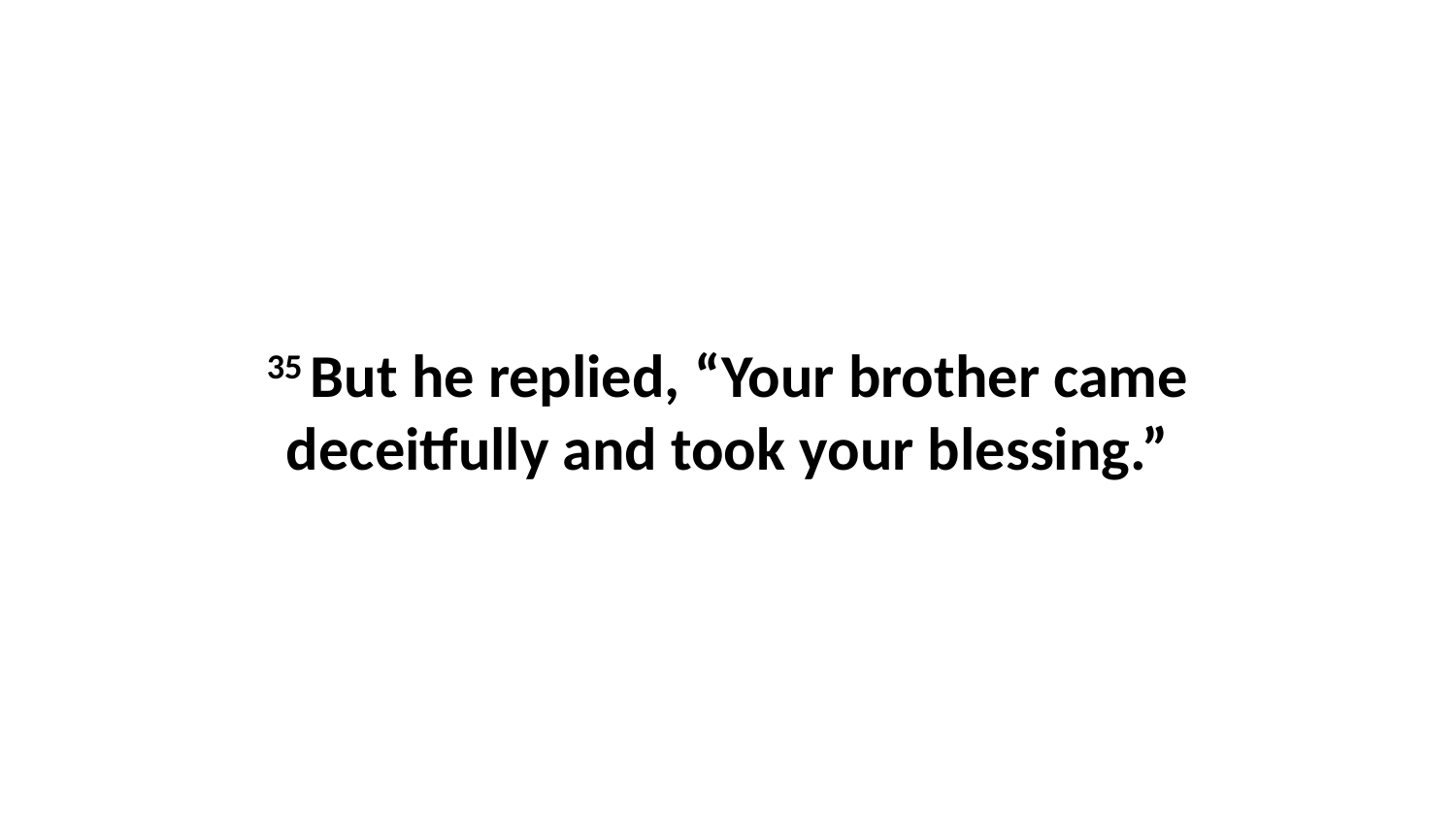

35 But he replied, “Your brother came deceitfully and took your blessing.”